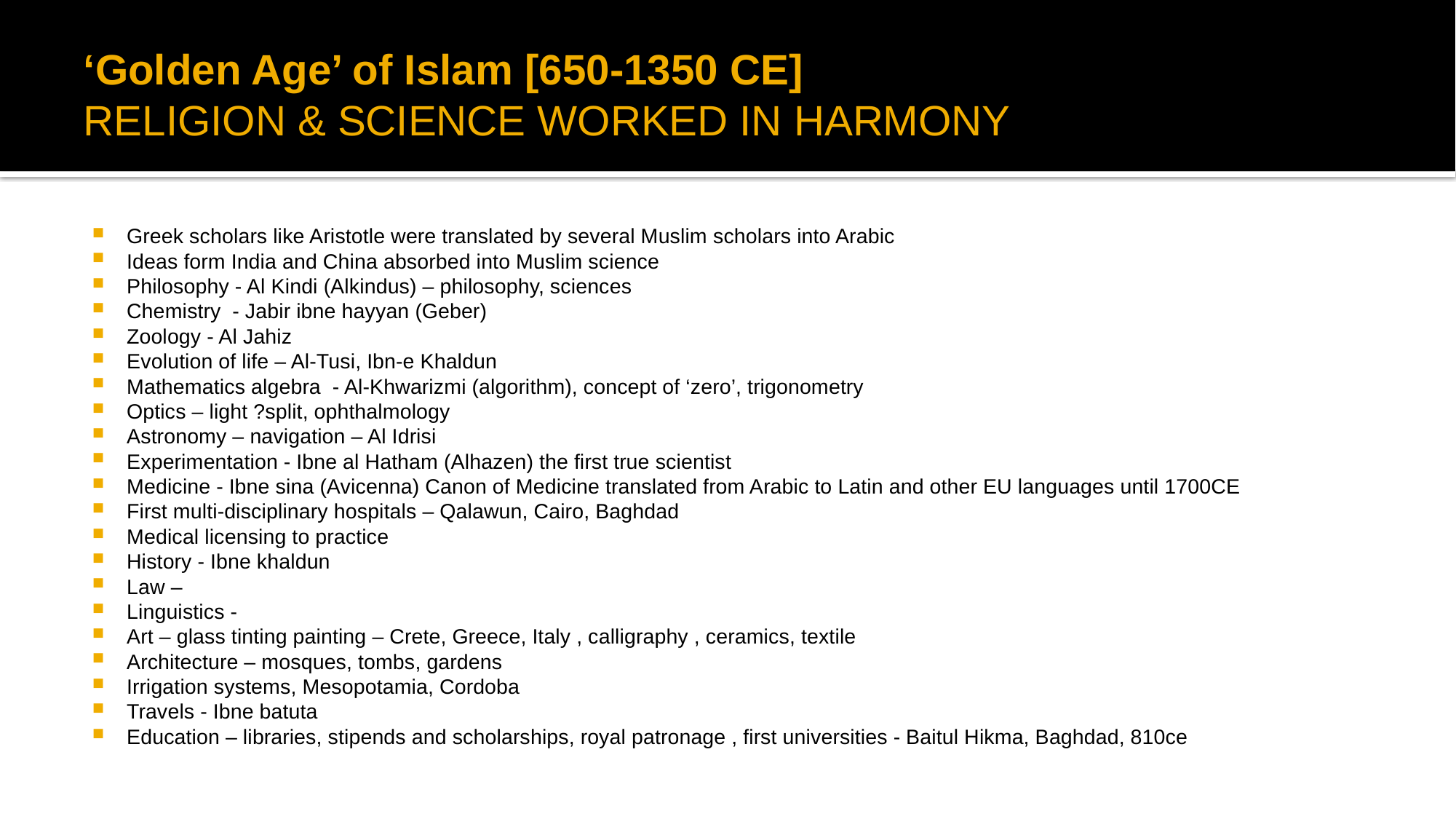

# ‘Golden Age’ of Islam [650-1350 CE] RELIGION & SCIENCE WORKED IN HARMONY
Greek scholars like Aristotle were translated by several Muslim scholars into Arabic
Ideas form India and China absorbed into Muslim science
Philosophy - Al Kindi (Alkindus) – philosophy, sciences
Chemistry  - Jabir ibne hayyan (Geber)
Zoology - Al Jahiz
Evolution of life – Al-Tusi, Ibn-e Khaldun
Mathematics algebra  - Al-Khwarizmi (algorithm), concept of ‘zero’, trigonometry
Optics – light ?split, ophthalmology
Astronomy – navigation – Al Idrisi
Experimentation - Ibne al Hatham (Alhazen) the first true scientist
Medicine - Ibne sina (Avicenna) Canon of Medicine translated from Arabic to Latin and other EU languages until 1700CE
First multi-disciplinary hospitals – Qalawun, Cairo, Baghdad
Medical licensing to practice
History - Ibne khaldun
Law –
Linguistics -
Art – glass tinting painting – Crete, Greece, Italy , calligraphy , ceramics, textile
Architecture – mosques, tombs, gardens
Irrigation systems, Mesopotamia, Cordoba
Travels - Ibne batuta
Education – libraries, stipends and scholarships, royal patronage , first universities - Baitul Hikma, Baghdad, 810ce